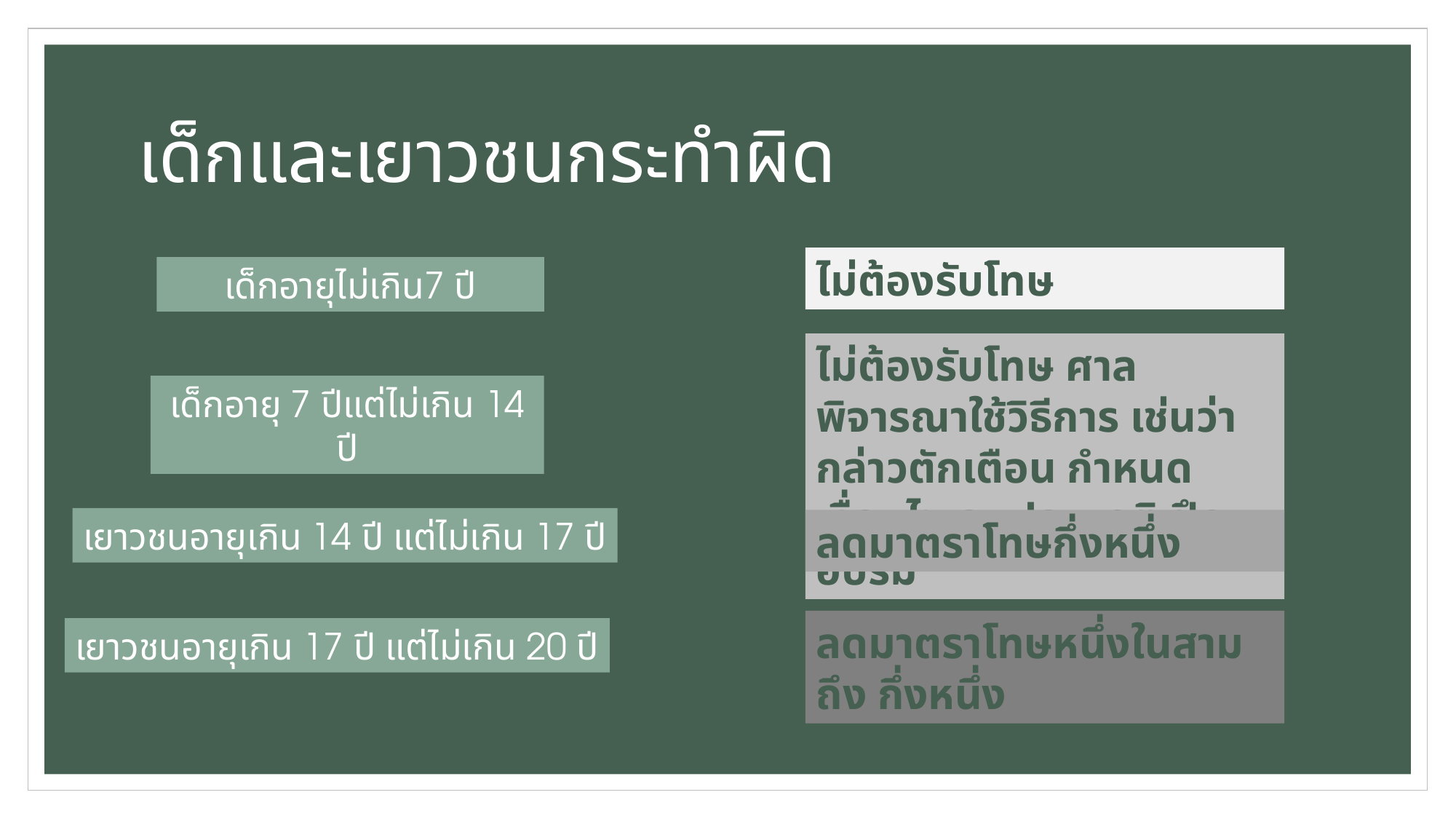

# เด็กและเยาวชนกระทำผิด
ไม่ต้องรับโทษ

เด็กอายุไม่เกิน7 ปี
ไม่ต้องรับโทษ ศาลพิจารณาใช้วิธีการ เช่นว่ากล่าวตักเตือน กำหนดเงื่อนไข คุมประพฤติ ฝึกอบรม
เด็กอายุ 7 ปีแต่ไม่เกิน 14 ปี
เยาวชนอายุเกิน 14 ปี แต่ไม่เกิน 17 ปี
ลดมาตราโทษกึ่งหนึ่ง
ลดมาตราโทษหนึ่งในสาม ถึง กึ่งหนึ่ง
เยาวชนอายุเกิน 17 ปี แต่ไม่เกิน 20 ปี